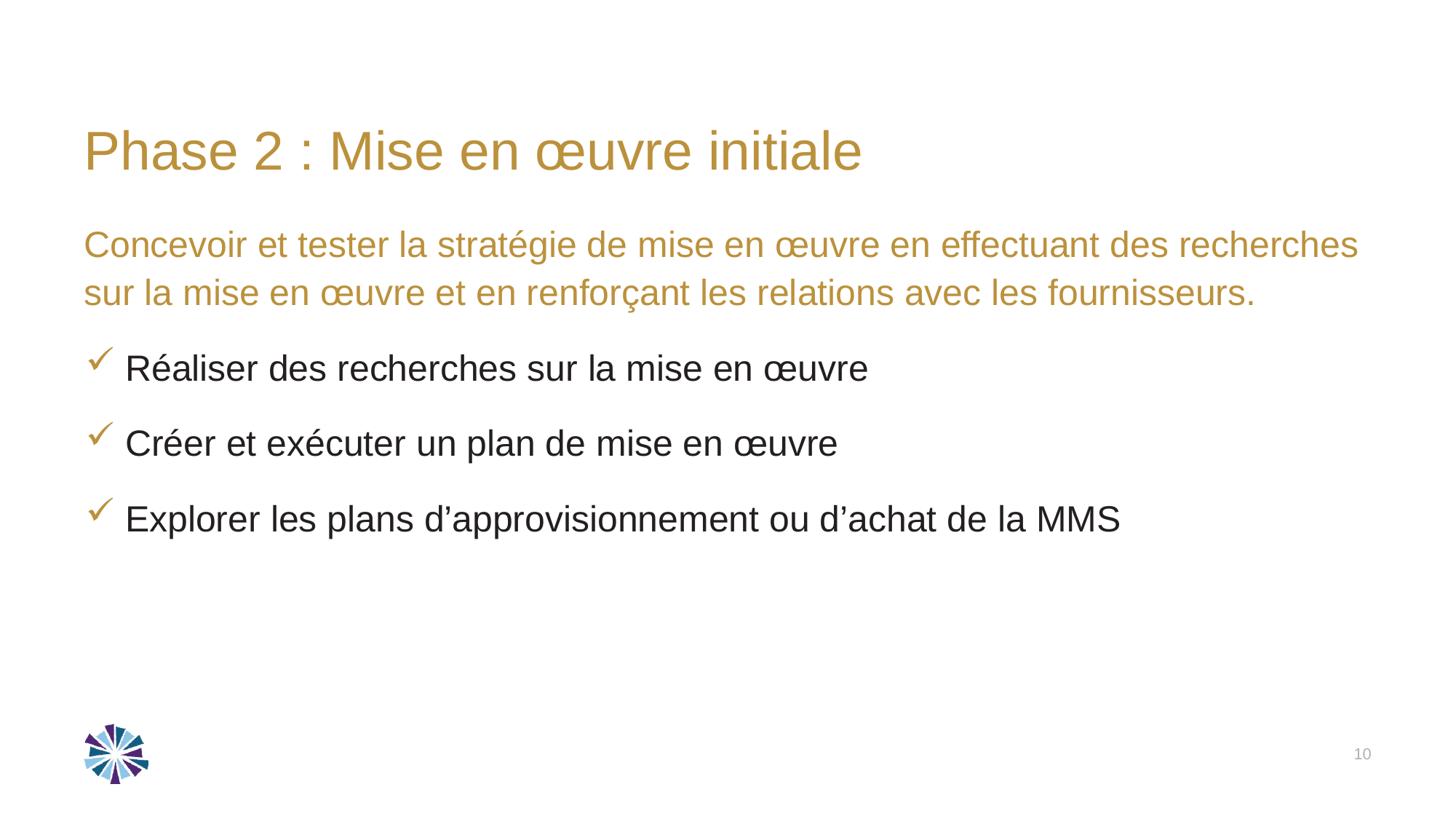

# Phase 2 : Mise en œuvre initiale
Concevoir et tester la stratégie de mise en œuvre en effectuant des recherches sur la mise en œuvre et en renforçant les relations avec les fournisseurs.
Réaliser des recherches sur la mise en œuvre
Créer et exécuter un plan de mise en œuvre
Explorer les plans d’approvisionnement ou d’achat de la MMS
10